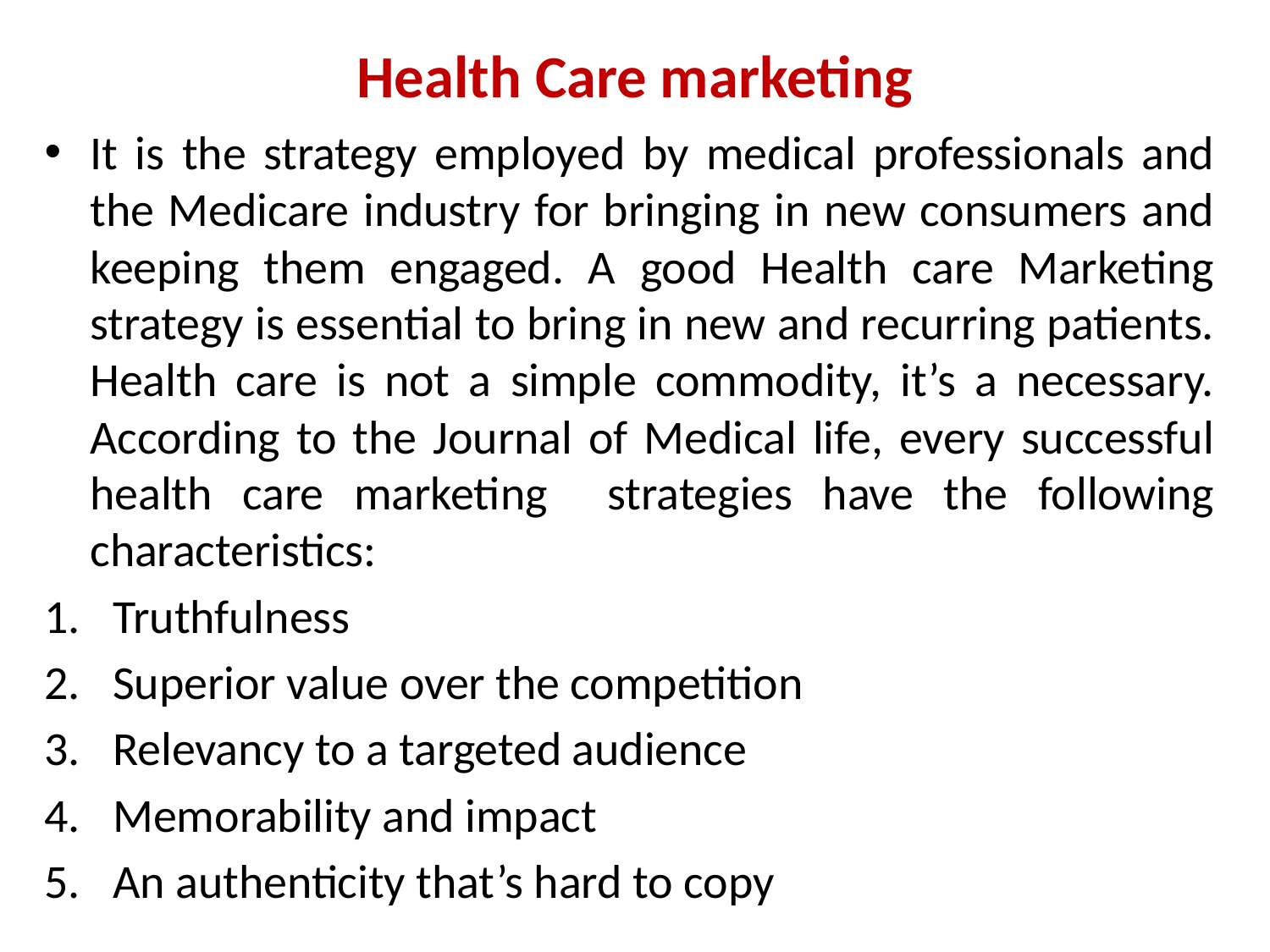

# Health Care marketing
It is the strategy employed by medical professionals and the Medicare industry for bringing in new consumers and keeping them engaged. A good Health care Marketing strategy is essential to bring in new and recurring patients. Health care is not a simple commodity, it’s a necessary. According to the Journal of Medical life, every successful health care marketing  strategies have the following characteristics:
Truthfulness
Superior value over the competition
Relevancy to a targeted audience
Memorability and impact
An authenticity that’s hard to copy